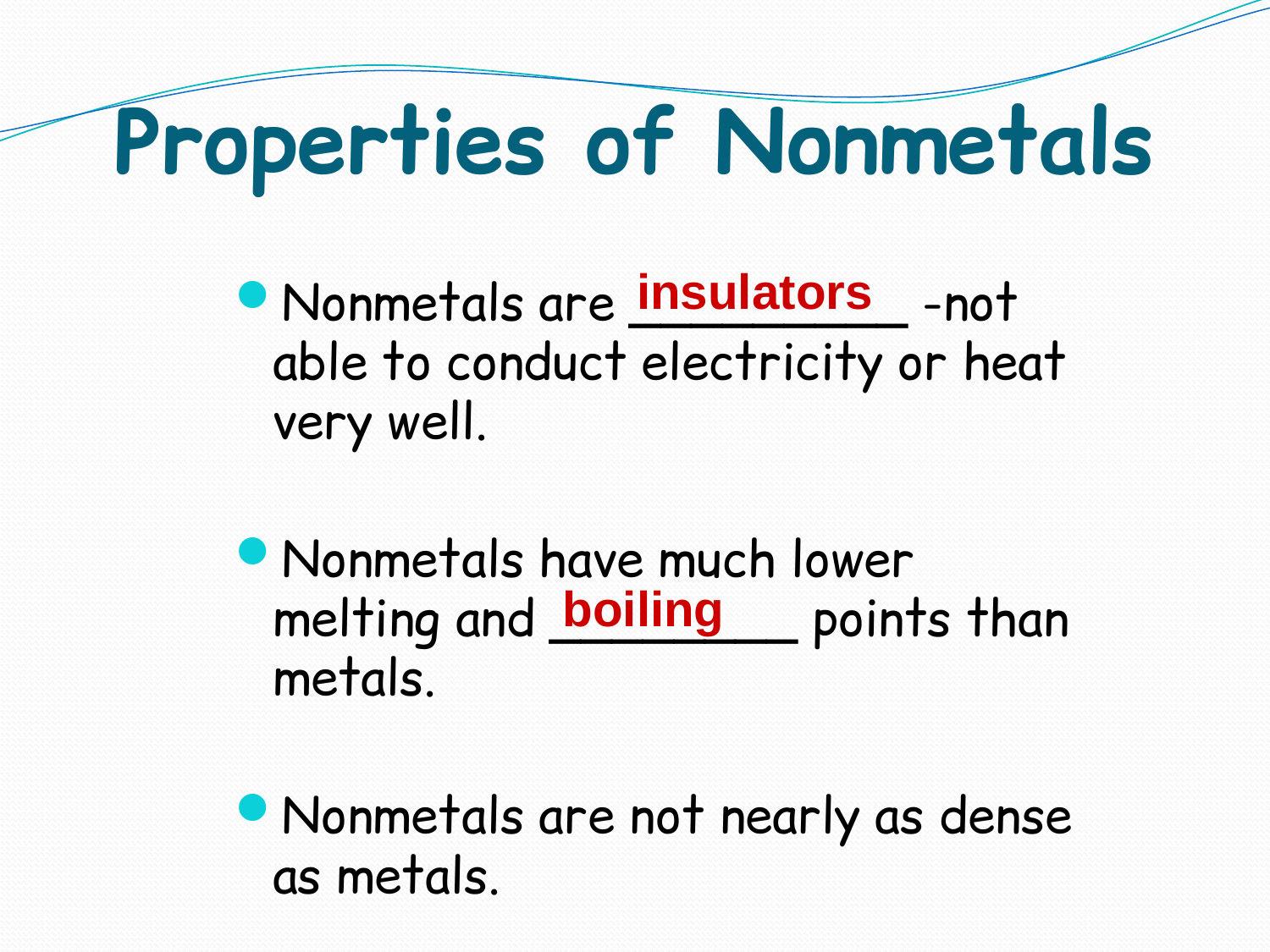

# Properties of Nonmetals
insulators
Nonmetals are _________ -not able to conduct electricity or heat very well.

Nonmetals have much lower melting and ________ points than metals.

Nonmetals are not nearly as dense as metals.

boiling